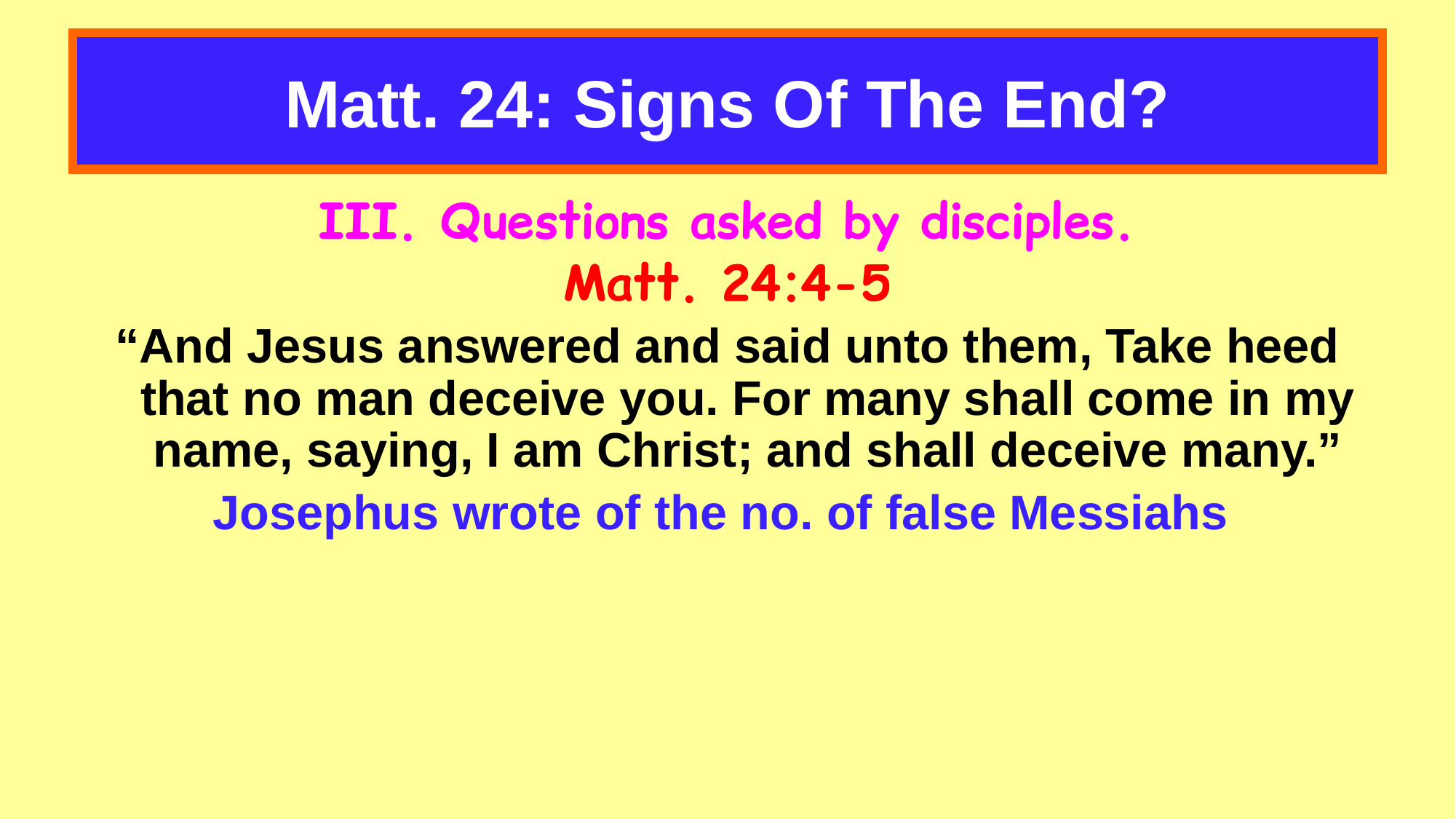

# Matt. 24: Signs Of The End?
III. Questions asked by disciples.
Matt. 24:4-5
“And Jesus answered and said unto them, Take heed that no man deceive you. For many shall come in my name, saying, I am Christ; and shall deceive many.”
Josephus wrote of the no. of false Messiahs